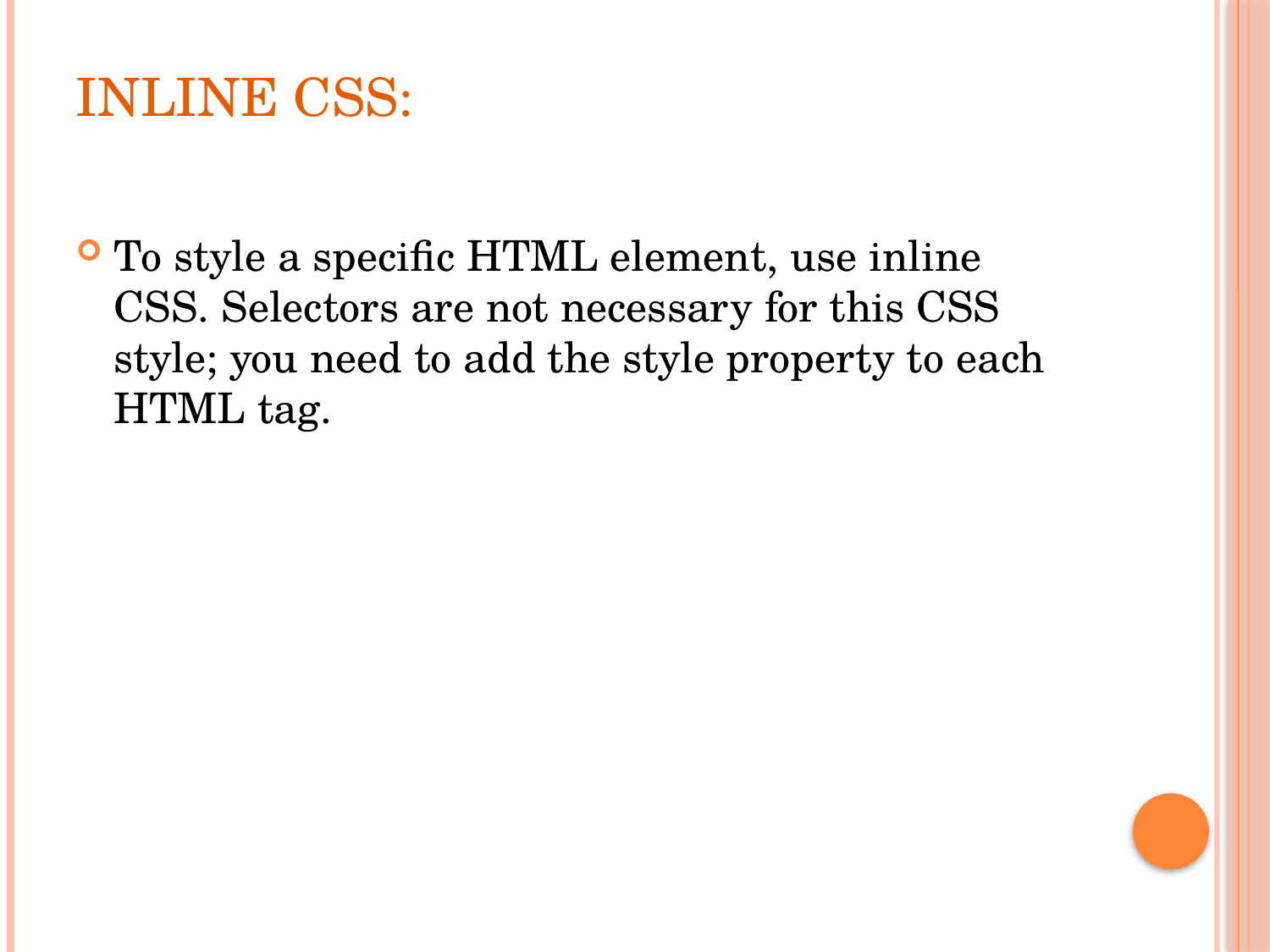

# Inline CSS:
To style a specific HTML element, use inline CSS. Selectors are not necessary for this CSS style; you need to add the style property to each HTML tag.